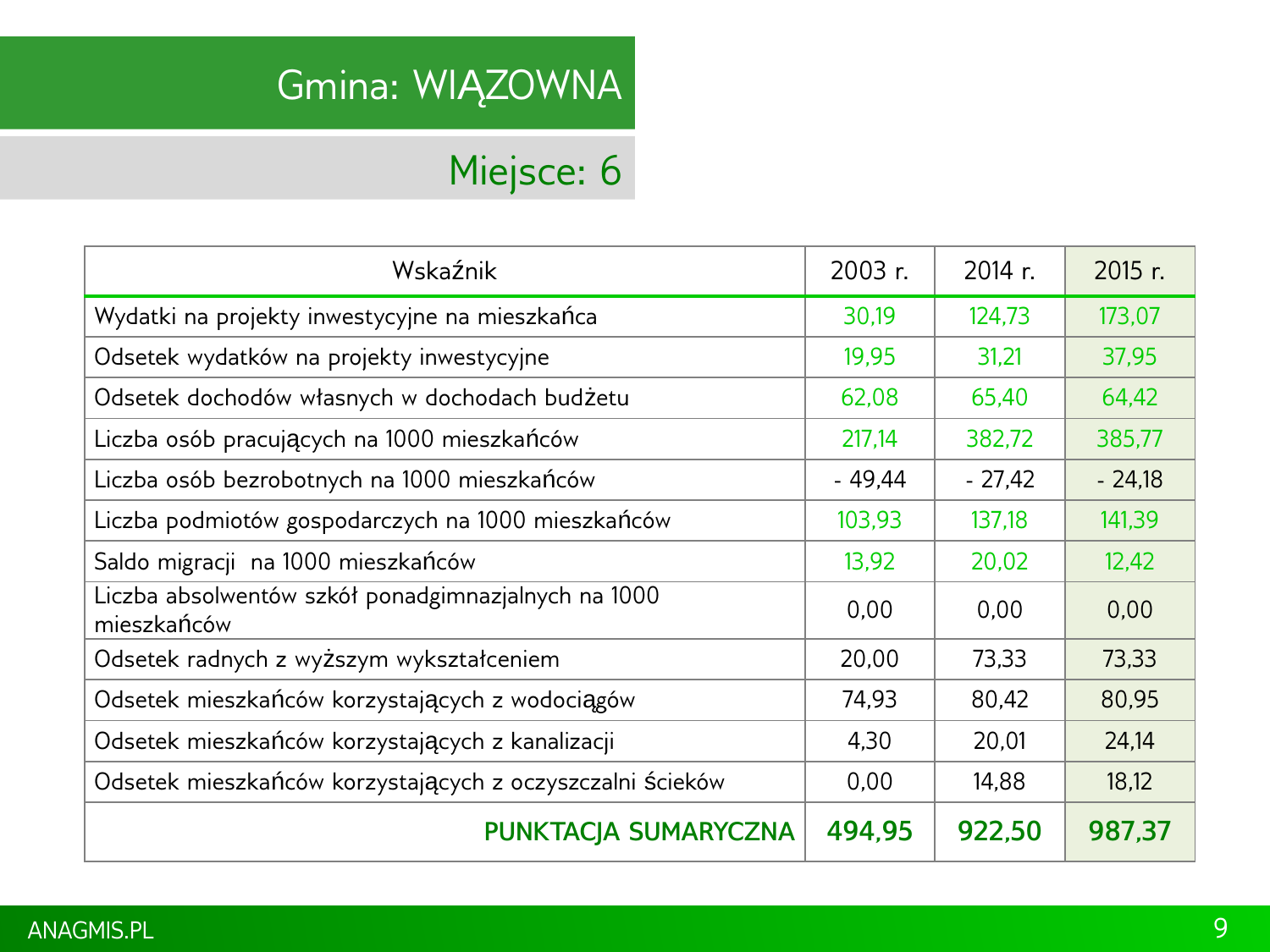

Gmina: WIĄZOWNA

Miejsce: 6
| Wskaźnik | 2003 r. | 2014 r. | 2015 r. |
| --- | --- | --- | --- |
| Wydatki na projekty inwestycyjne na mieszkańca | 30,19 | 124,73 | 173,07 |
| Odsetek wydatków na projekty inwestycyjne | 19,95 | 31,21 | 37,95 |
| Odsetek dochodów własnych w dochodach budżetu | 62,08 | 65,40 | 64,42 |
| Liczba osób pracujących na 1000 mieszkańców | 217,14 | 382,72 | 385,77 |
| Liczba osób bezrobotnych na 1000 mieszkańców | - 49,44 | - 27,42 | - 24,18 |
| Liczba podmiotów gospodarczych na 1000 mieszkańców | 103,93 | 137,18 | 141,39 |
| Saldo migracji na 1000 mieszkańców | 13,92 | 20,02 | 12,42 |
| Liczba absolwentów szkół ponadgimnazjalnych na 1000 mieszkańców | 0,00 | 0,00 | 0,00 |
| Odsetek radnych z wyższym wykształceniem | 20,00 | 73,33 | 73,33 |
| Odsetek mieszkańców korzystających z wodociągów | 74,93 | 80,42 | 80,95 |
| Odsetek mieszkańców korzystających z kanalizacji | 4,30 | 20,01 | 24,14 |
| Odsetek mieszkańców korzystających z oczyszczalni ścieków | 0,00 | 14,88 | 18,12 |
| PUNKTACJA SUMARYCZNA | 494,95 | 922,50 | 987,37 |
9

ANAGMIS.PL